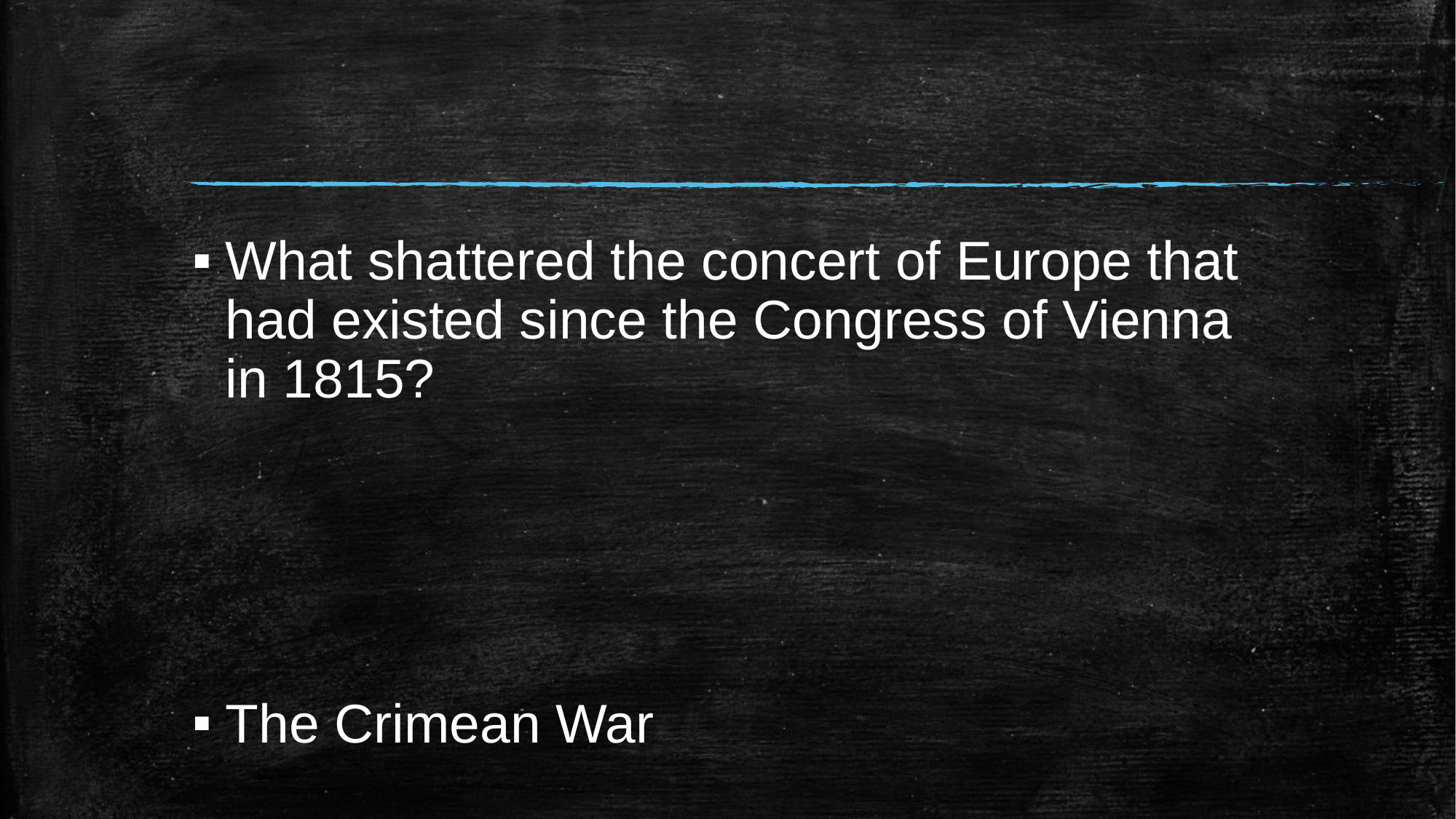

#
What shattered the concert of Europe that had existed since the Congress of Vienna in 1815?

The Crimean War